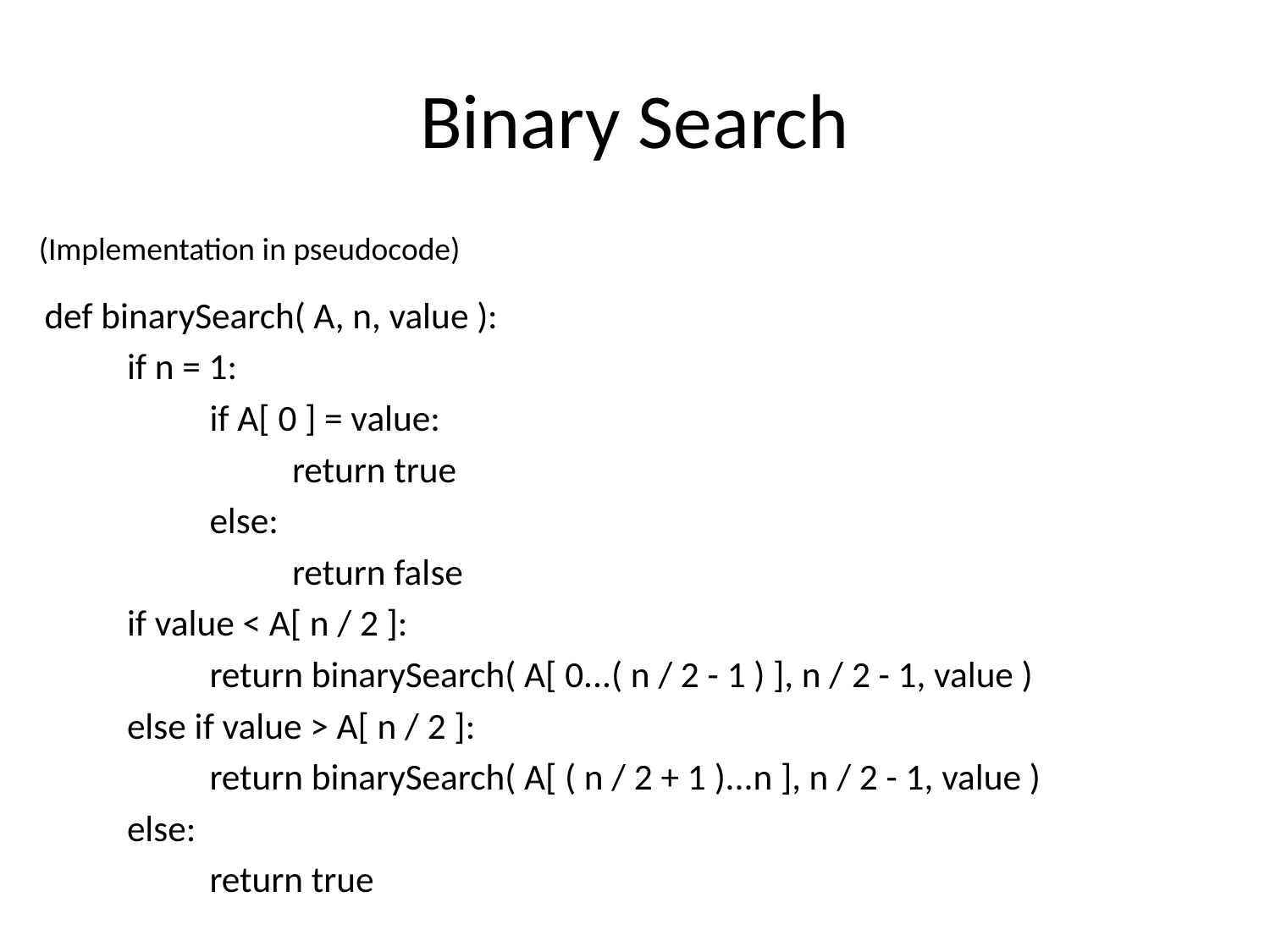

# Binary Search
(Implementation in pseudocode)
def binarySearch( A, n, value ):
	if n = 1:
		if A[ 0 ] = value:
			return true
		else:
			return false
	if value < A[ n / 2 ]:
		return binarySearch( A[ 0...( n / 2 - 1 ) ], n / 2 - 1, value )
	else if value > A[ n / 2 ]:
		return binarySearch( A[ ( n / 2 + 1 )...n ], n / 2 - 1, value )
	else:
		return true